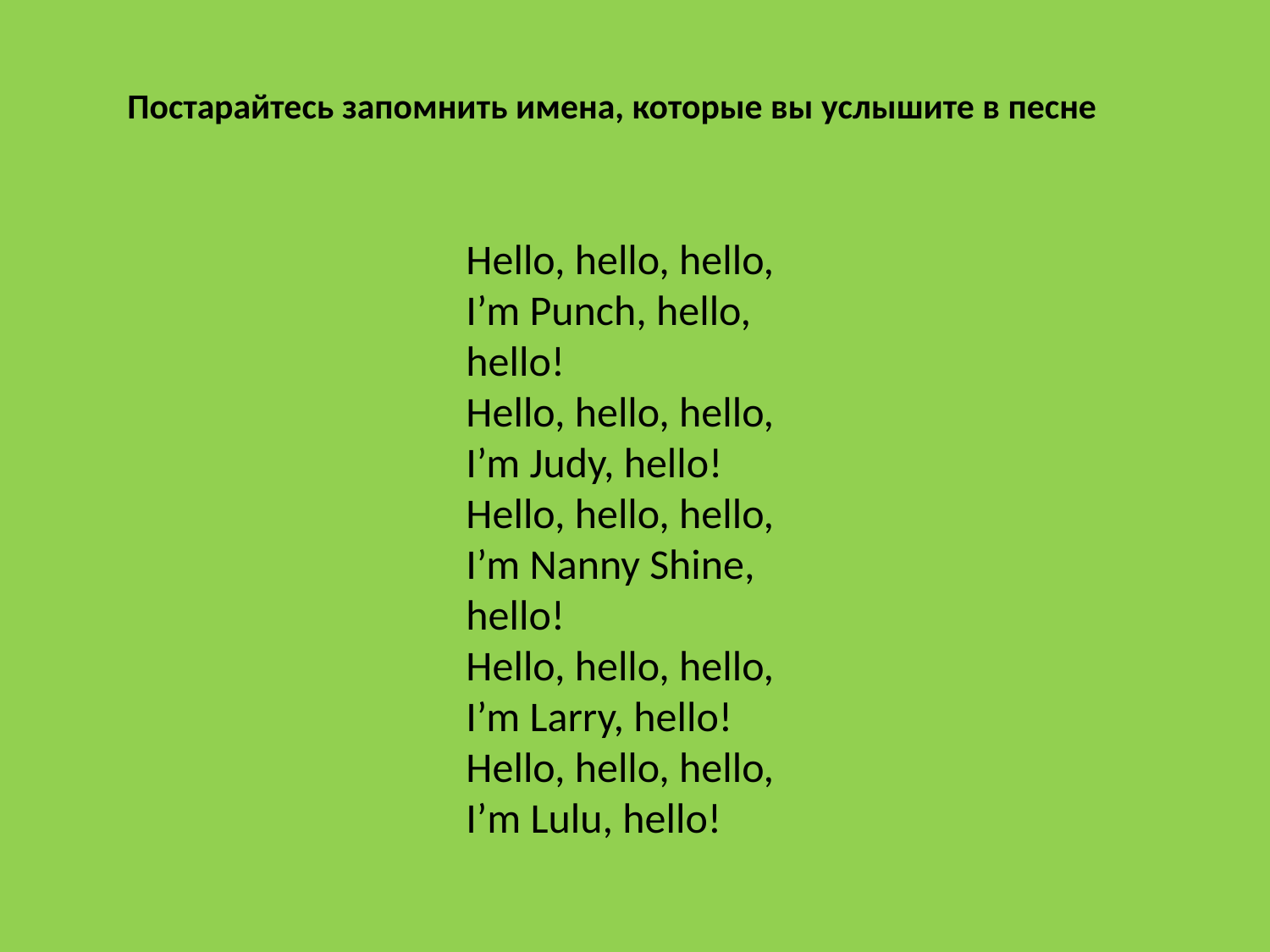

Постарайтесь запомнить имена, которые вы услышите в песне
Hello, hello, hello,
I’m Punch, hello, hello!
Hello, hello, hello,
I’m Judy, hello!
Hello, hello, hello,
I’m Nanny Shine, hello!
Hello, hello, hello,
I’m Larry, hello!
Hello, hello, hello,
I’m Lulu, hello!